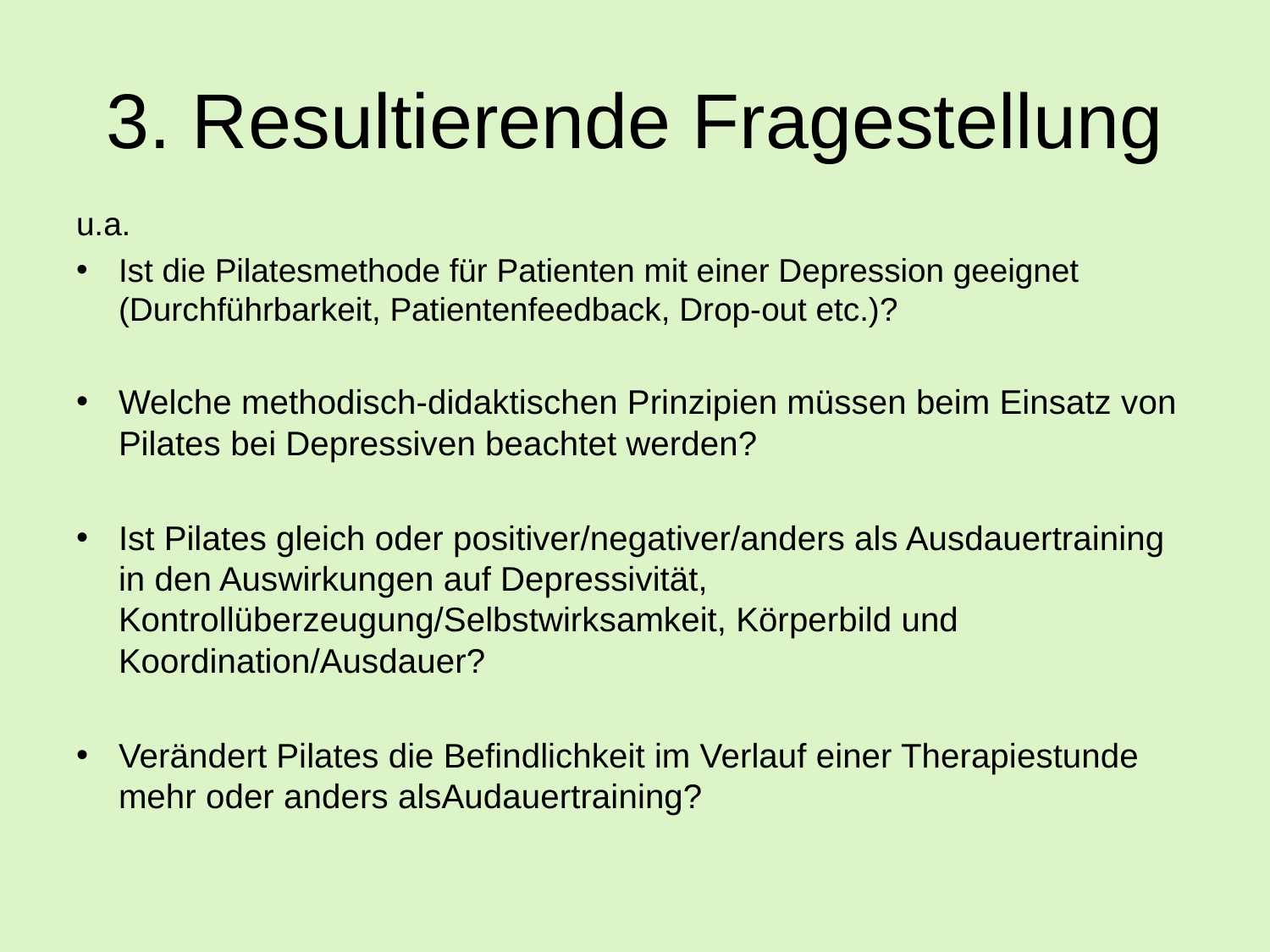

# 3. Resultierende Fragestellung
u.a.
Ist die Pilatesmethode für Patienten mit einer Depression geeignet (Durchführbarkeit, Patientenfeedback, Drop-out etc.)?

Welche methodisch-didaktischen Prinzipien müssen beim Einsatz von Pilates bei Depressiven beachtet werden?

Ist Pilates gleich oder positiver/negativer/anders als Ausdauertraining in den Auswirkungen auf Depressivität, Kontrollüberzeugung/Selbstwirksamkeit, Körperbild und Koordination/Ausdauer?

Verändert Pilates die Befindlichkeit im Verlauf einer Therapiestunde mehr oder anders alsAudauertraining?